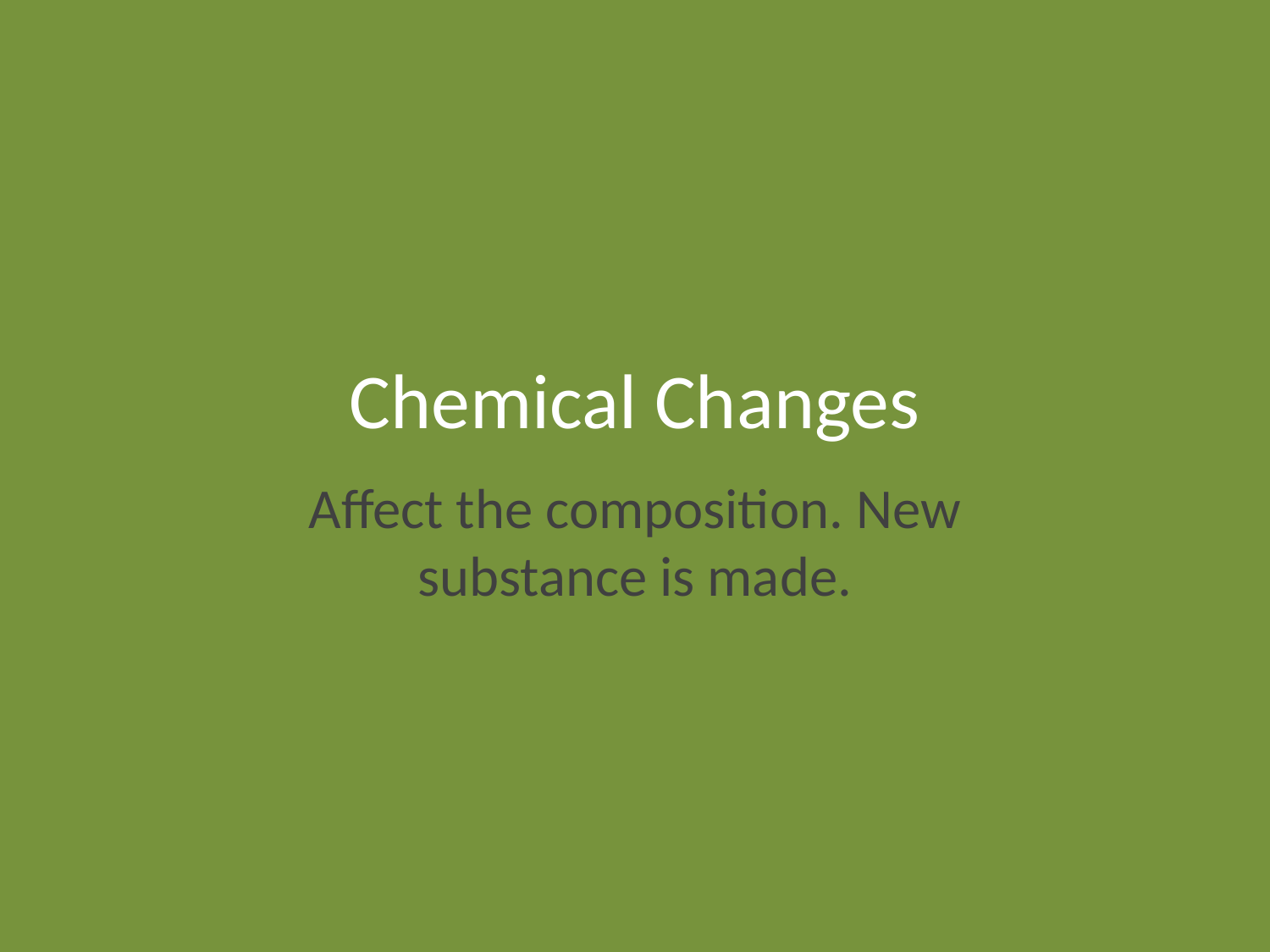

# Chemical Changes
Affect the composition. New substance is made.